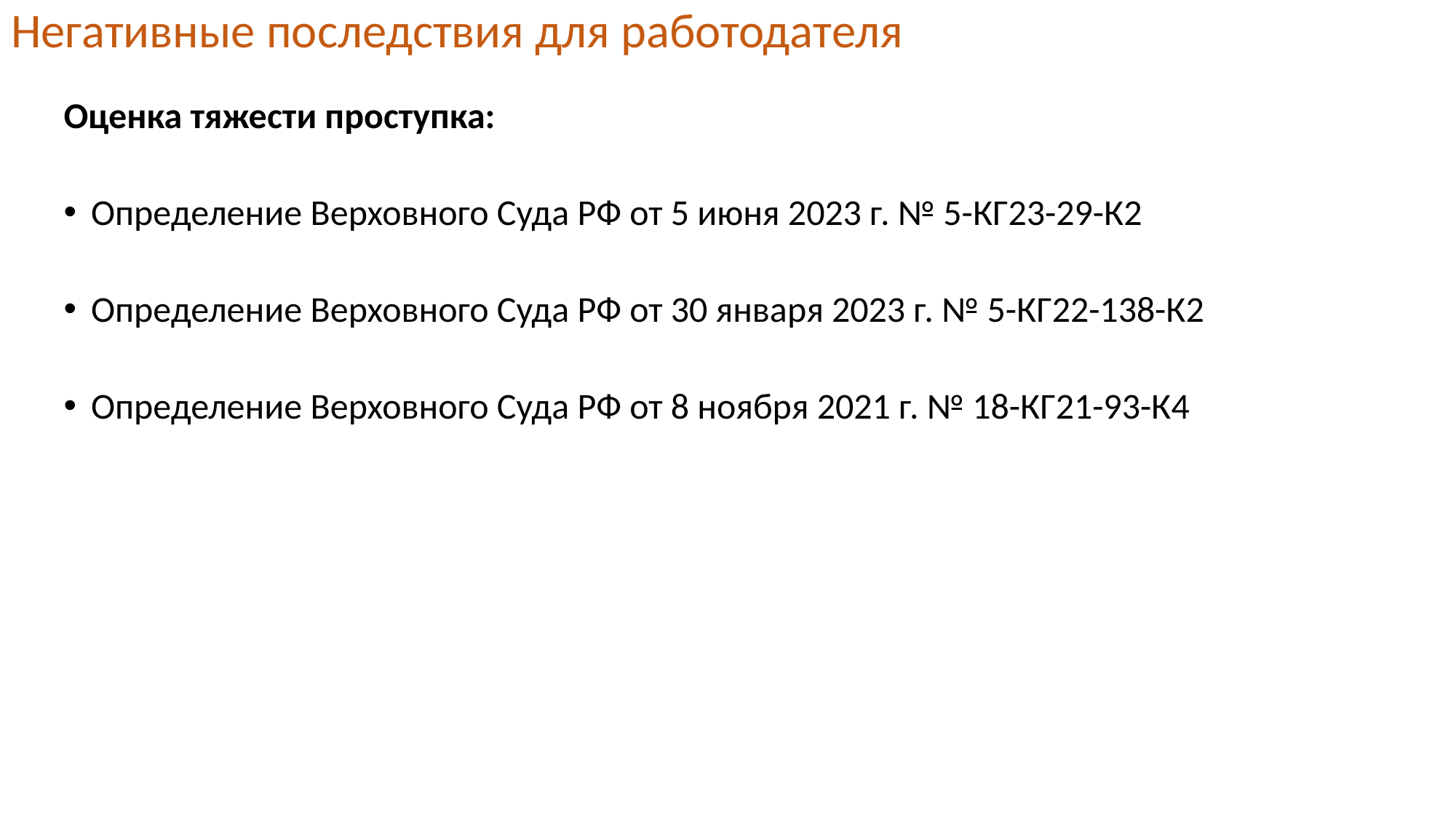

# Негативные последствия для работодателя
Оценка тяжести проступка:

Определение Верховного Суда РФ от 5 июня 2023 г. № 5-КГ23-29-К2

Определение Верховного Суда РФ от 30 января 2023 г. № 5-КГ22-138-К2

Определение Верховного Суда РФ от 8 ноября 2021 г. № 18-КГ21-93-К4